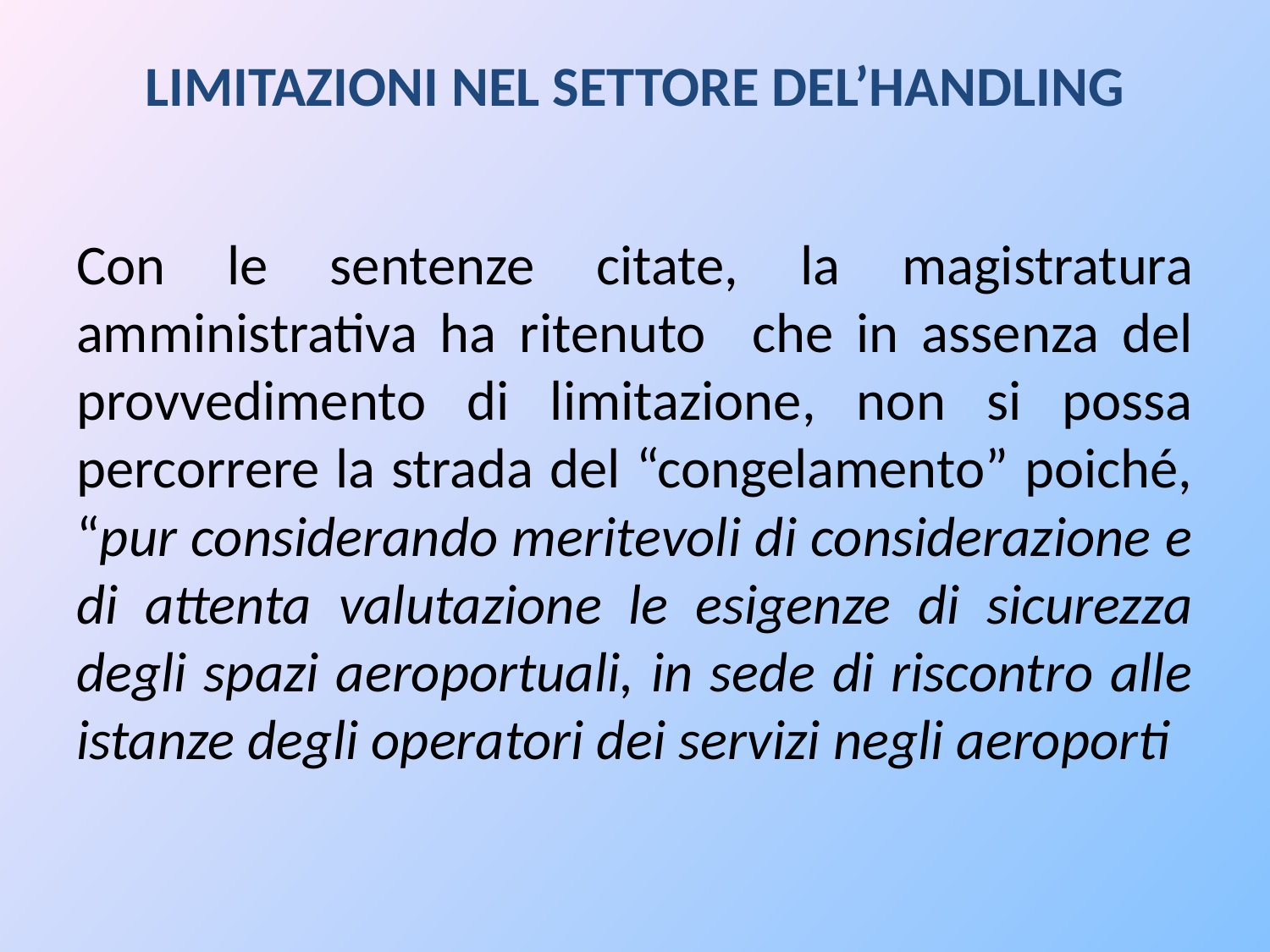

# LIMITAZIONI NEL SETTORE DEL’HANDLING
Con le sentenze citate, la magistratura amministrativa ha ritenuto  che in assenza del provvedimento di limitazione, non si possa percorrere la strada del “congelamento” poiché, “pur considerando meritevoli di considerazione e di attenta valutazione le esigenze di sicurezza degli spazi aeroportuali, in sede di riscontro alle istanze degli operatori dei servizi negli aeroporti